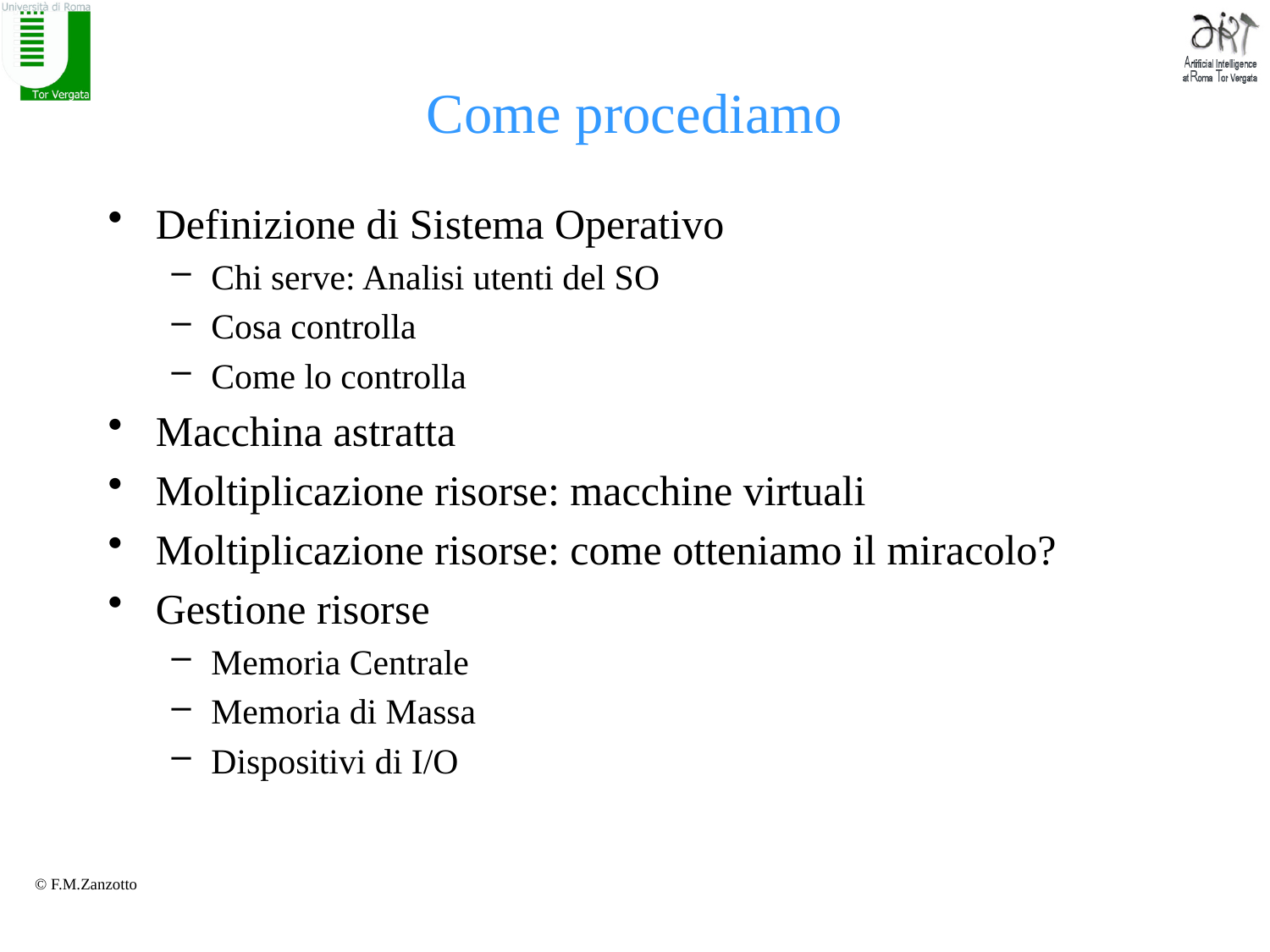

# Come procediamo
Definizione di Sistema Operativo
Chi serve: Analisi utenti del SO
Cosa controlla
Come lo controlla
Macchina astratta
Moltiplicazione risorse: macchine virtuali
Moltiplicazione risorse: come otteniamo il miracolo?
Gestione risorse
Memoria Centrale
Memoria di Massa
Dispositivi di I/O